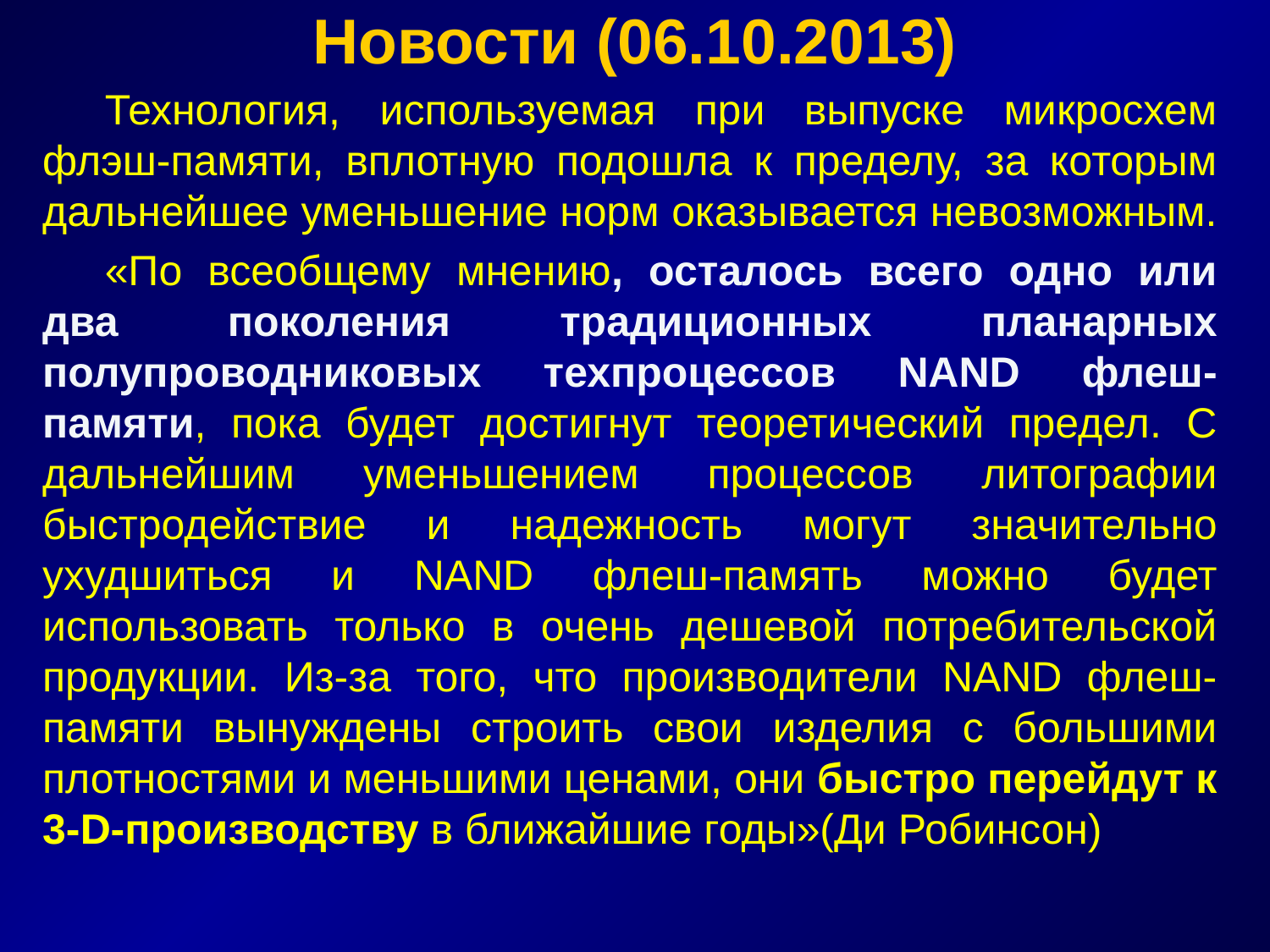

# Новости (06.10.2013)
Технология, используемая при выпуске микросхем флэш-памяти, вплотную подошла к пределу, за которым дальнейшее уменьшение норм оказывается невозможным.
«По всеобщему мнению, осталось всего одно или два поколения традиционных планарных полупроводниковых техпроцессов NAND флеш-памяти, пока будет достигнут теоретический предел. С дальнейшим уменьшением процессов литографии быстродействие и надежность могут значительно ухудшиться и NAND флеш-память можно будет использовать только в очень дешевой потребительской продукции. Из-за того, что производители NAND флеш-памяти вынуждены строить свои изделия с большими плотностями и меньшими ценами, они быстро перейдут к 3-D-производству в ближайшие годы»(Ди Робинсон)